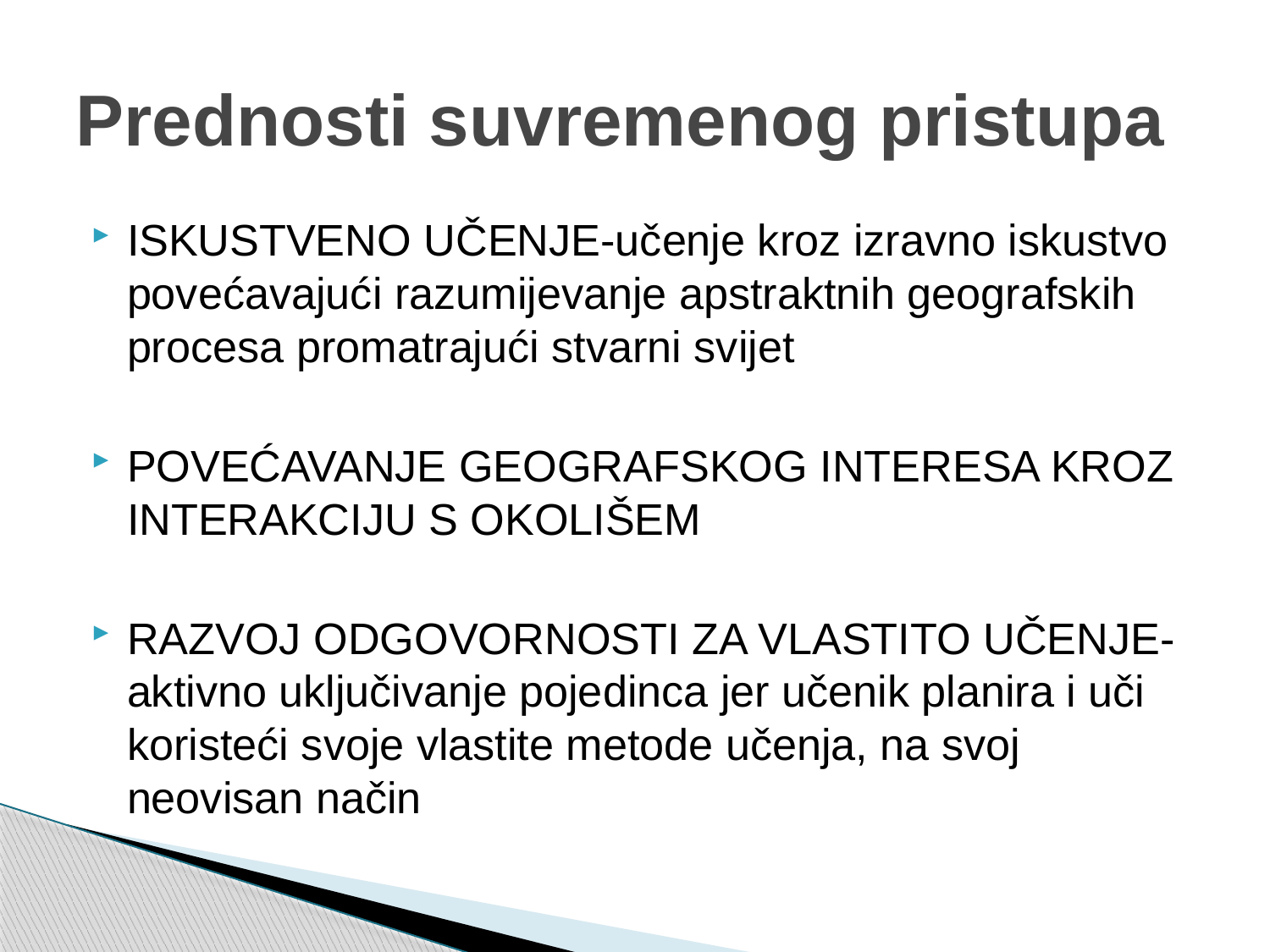

# Prednosti suvremenog pristupa
ISKUSTVENO UČENJE-učenje kroz izravno iskustvo povećavajući razumijevanje apstraktnih geografskih procesa promatrajući stvarni svijet

POVEĆAVANJE GEOGRAFSKOG INTERESA KROZ INTERAKCIJU S OKOLIŠEM

RAZVOJ ODGOVORNOSTI ZA VLASTITO UČENJE-aktivno uključivanje pojedinca jer učenik planira i uči koristeći svoje vlastite metode učenja, na svoj neovisan način